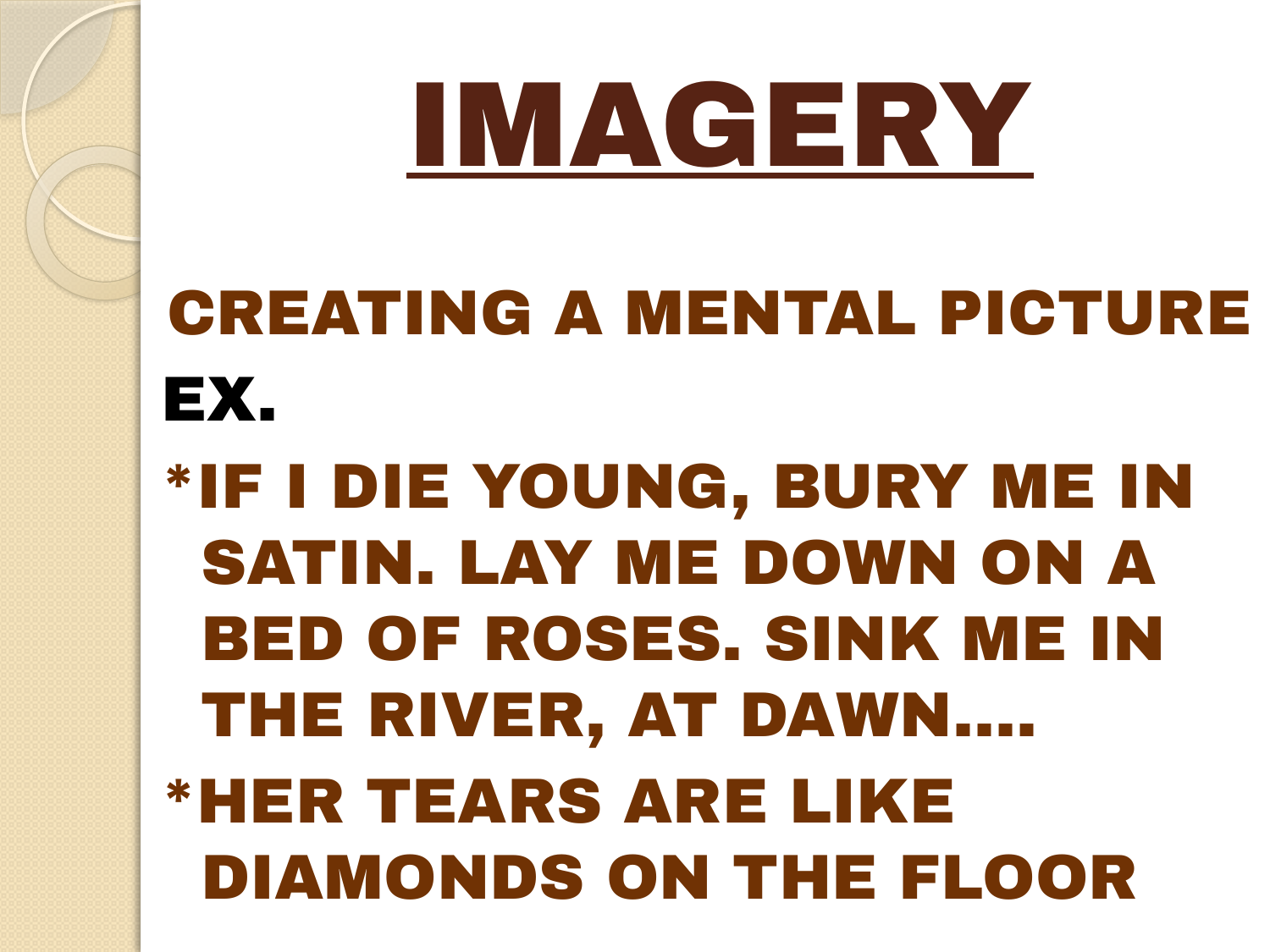

# IMAGERY
CREATING A MENTAL PICTURE
EX.
*IF I DIE YOUNG, BURY ME IN SATIN. LAY ME DOWN ON A BED OF ROSES. SINK ME IN THE RIVER, AT DAWN….
*HER TEARS ARE LIKE DIAMONDS ON THE FLOOR